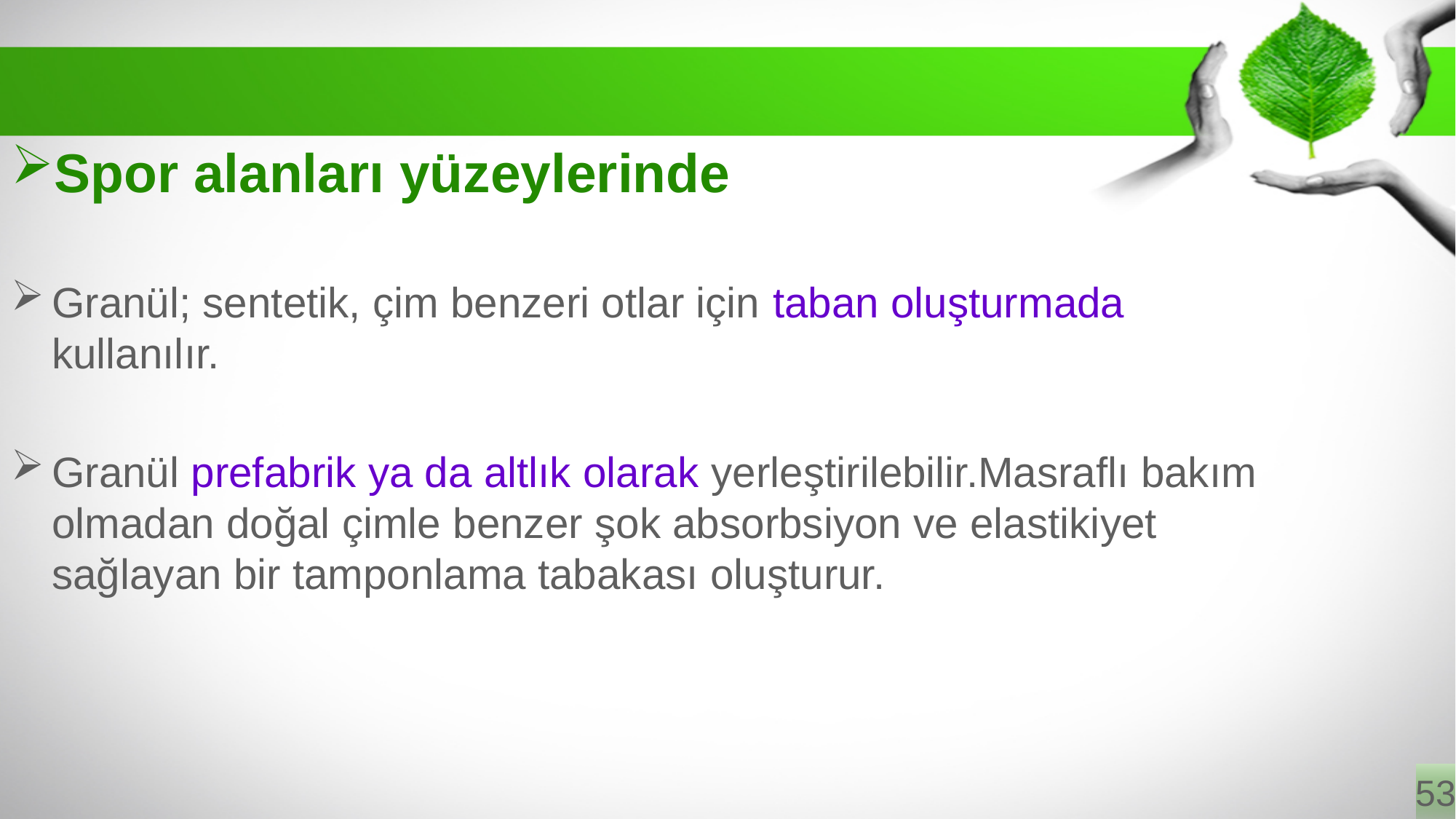

# Spor alanları yüzeylerinde

Granül; sentetik, çim benzeri otlar için taban oluşturmada kullanılır.

Granül prefabrik ya da altlık olarak yerleştirilebilir.Masraflı bakım olmadan doğal çimle benzer şok absorbsiyon ve elastikiyet sağlayan bir tamponlama tabakası oluşturur.
53